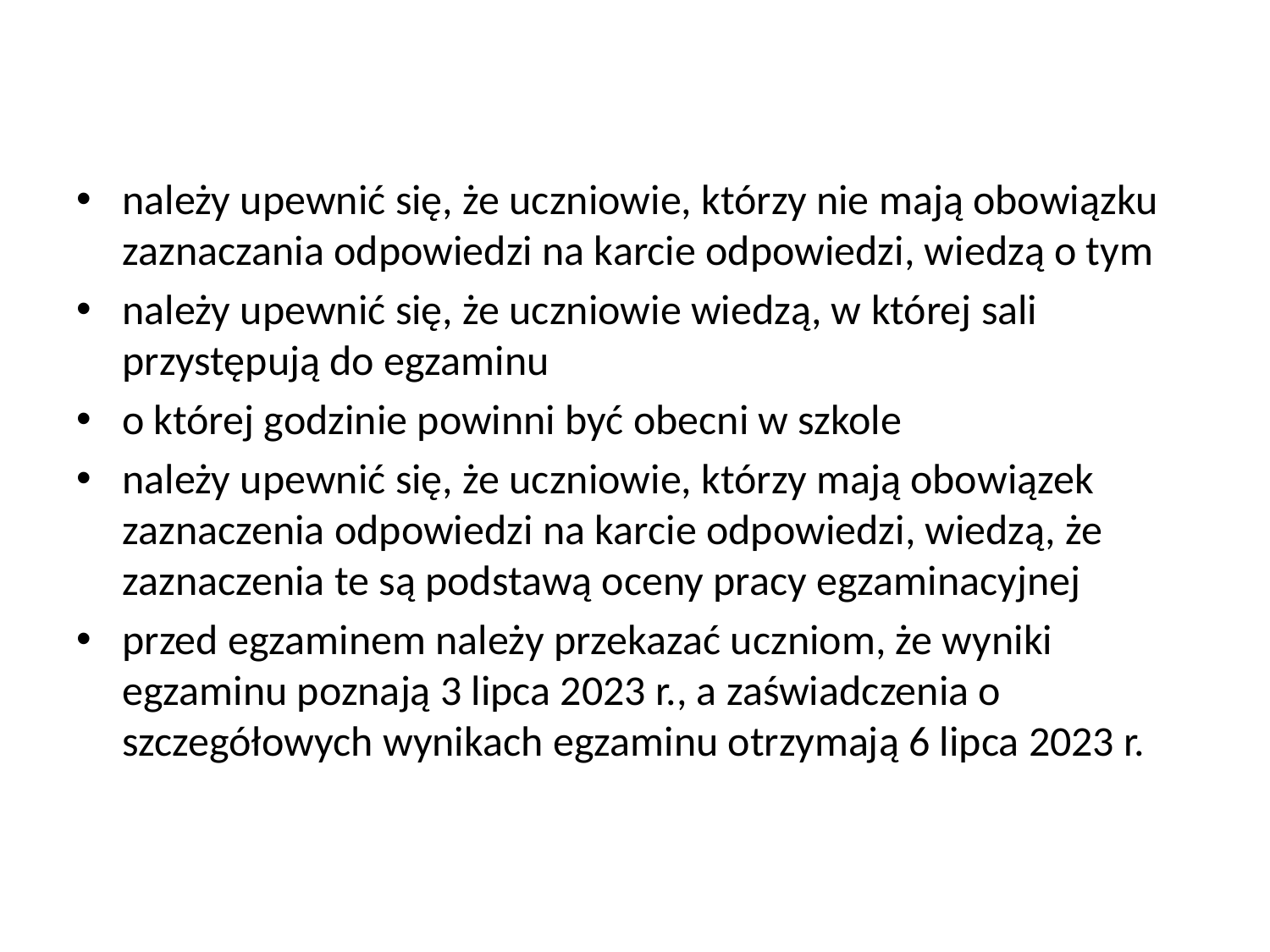

należy upewnić się, że uczniowie, którzy nie mają obowiązku zaznaczania odpowiedzi na karcie odpowiedzi, wiedzą o tym
należy upewnić się, że uczniowie wiedzą, w której sali przystępują do egzaminu
o której godzinie powinni być obecni w szkole
należy upewnić się, że uczniowie, którzy mają obowiązek zaznaczenia odpowiedzi na karcie odpowiedzi, wiedzą, że zaznaczenia te są podstawą oceny pracy egzaminacyjnej
przed egzaminem należy przekazać uczniom, że wyniki egzaminu poznają 3 lipca 2023 r., a zaświadczenia o szczegółowych wynikach egzaminu otrzymają 6 lipca 2023 r.